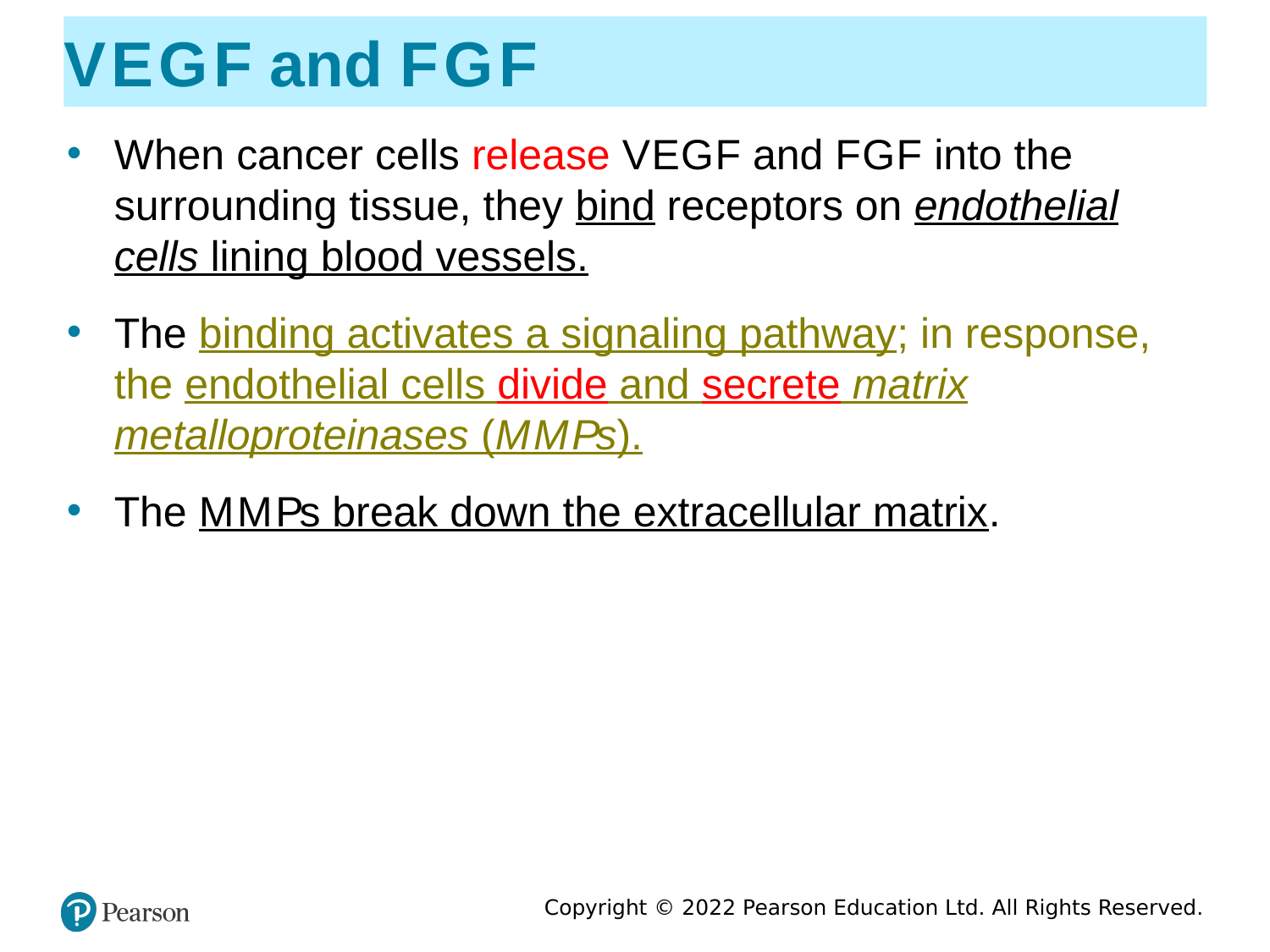

# V E G F and F G F
When cancer cells release V E G F and F G F into the surrounding tissue, they bind receptors on endothelial cells lining blood vessels.
The binding activates a signaling pathway; in response, the endothelial cells divide and secrete matrix metalloproteinases (M M Ps).
The M M Ps break down the extracellular matrix.